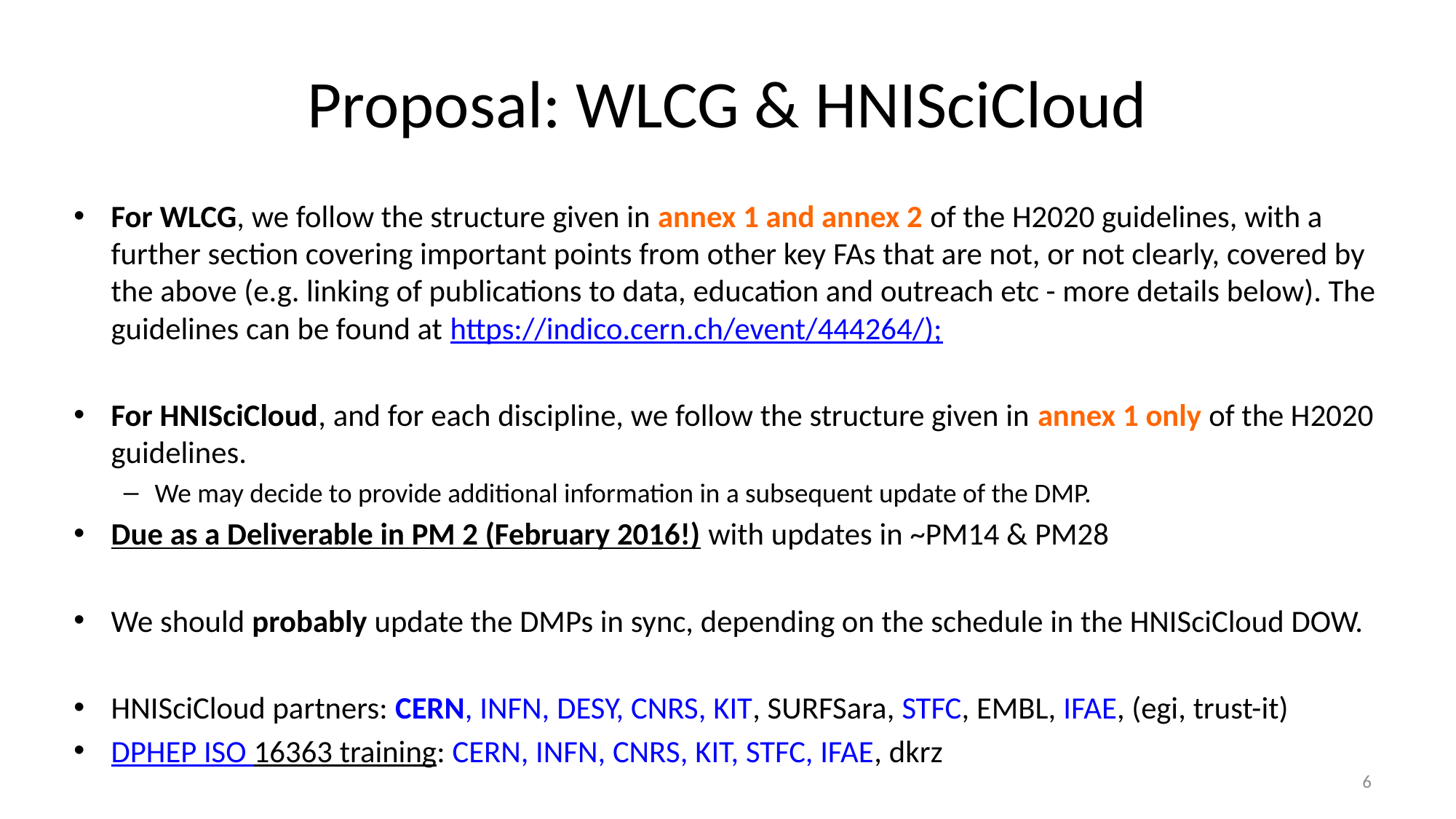

# Proposal: WLCG & HNISciCloud
For WLCG, we follow the structure given in annex 1 and annex 2 of the H2020 guidelines, with a further section covering important points from other key FAs that are not, or not clearly, covered by the above (e.g. linking of publications to data, education and outreach etc - more details below). The guidelines can be found at https://indico.cern.ch/event/444264/);

For HNISciCloud, and for each discipline, we follow the structure given in annex 1 only of the H2020 guidelines.
We may decide to provide additional information in a subsequent update of the DMP.
Due as a Deliverable in PM 2 (February 2016!) with updates in ~PM14 & PM28

We should probably update the DMPs in sync, depending on the schedule in the HNISciCloud DOW.

HNISciCloud partners: CERN, INFN, DESY, CNRS, KIT, SURFSara, STFC, EMBL, IFAE, (egi, trust-it)
DPHEP ISO 16363 training: CERN, INFN, CNRS, KIT, STFC, IFAE, dkrz
6